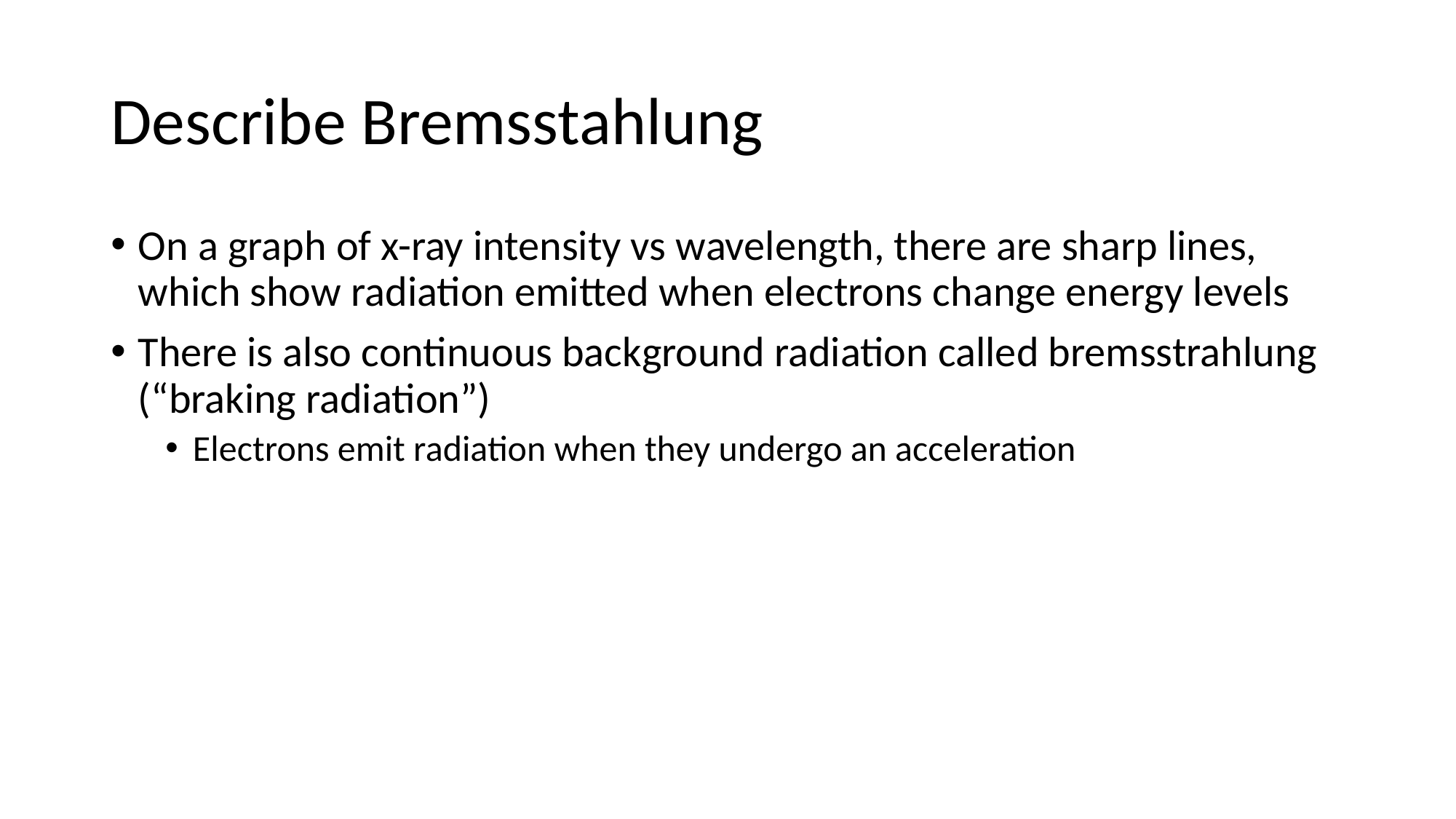

# Describe Bremsstahlung
On a graph of x-ray intensity vs wavelength, there are sharp lines, which show radiation emitted when electrons change energy levels
There is also continuous background radiation called bremsstrahlung (“braking radiation”)
Electrons emit radiation when they undergo an acceleration